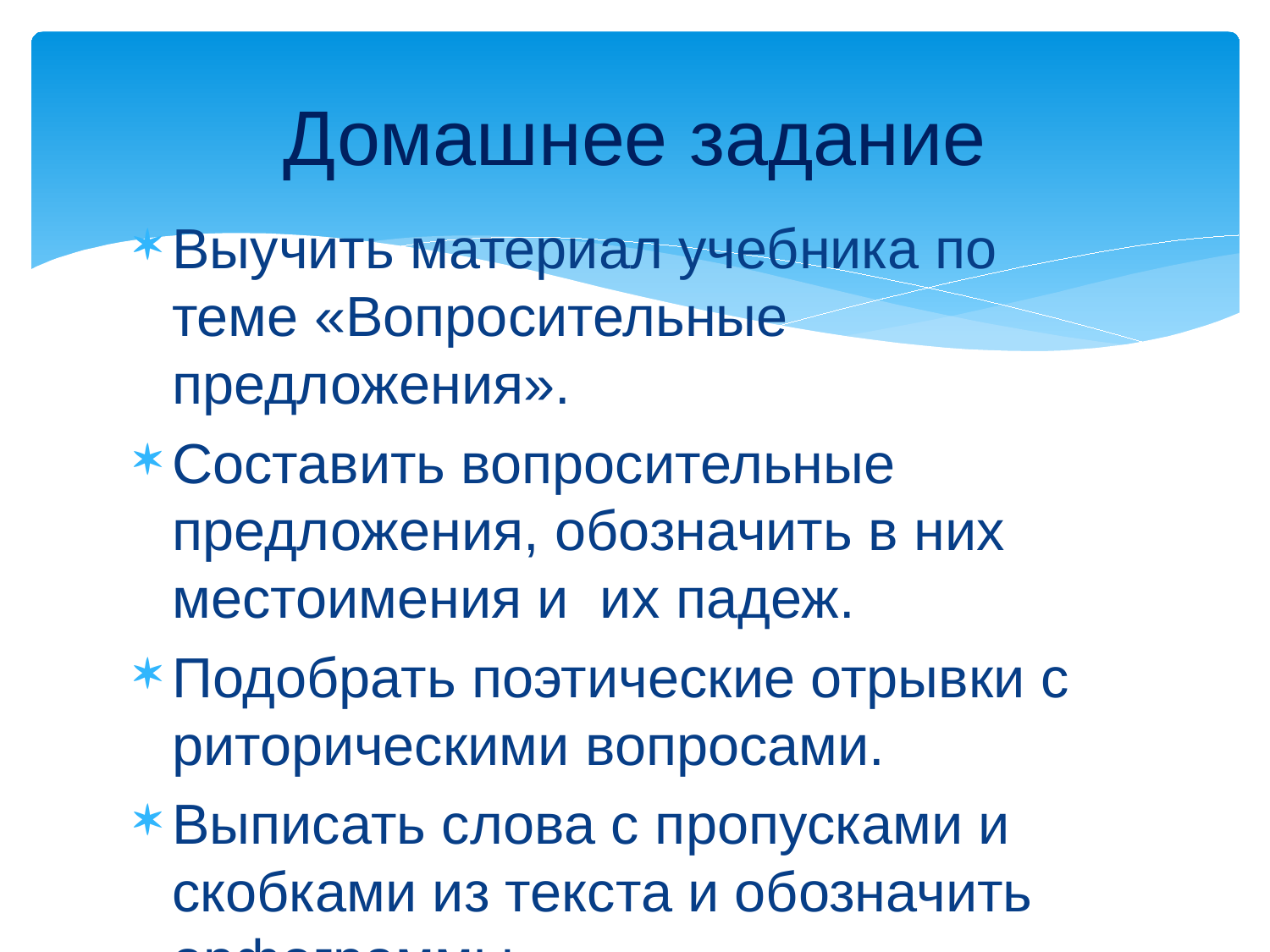

# Домашнее задание
Выучить материал учебника по теме «Вопросительные предложения».
Составить вопросительные предложения, обозначить в них местоимения и  их падеж.
Подобрать поэтические отрывки с риторическими вопросами.
Выписать слова с пропусками и скобками из текста и обозначить орфограммы.